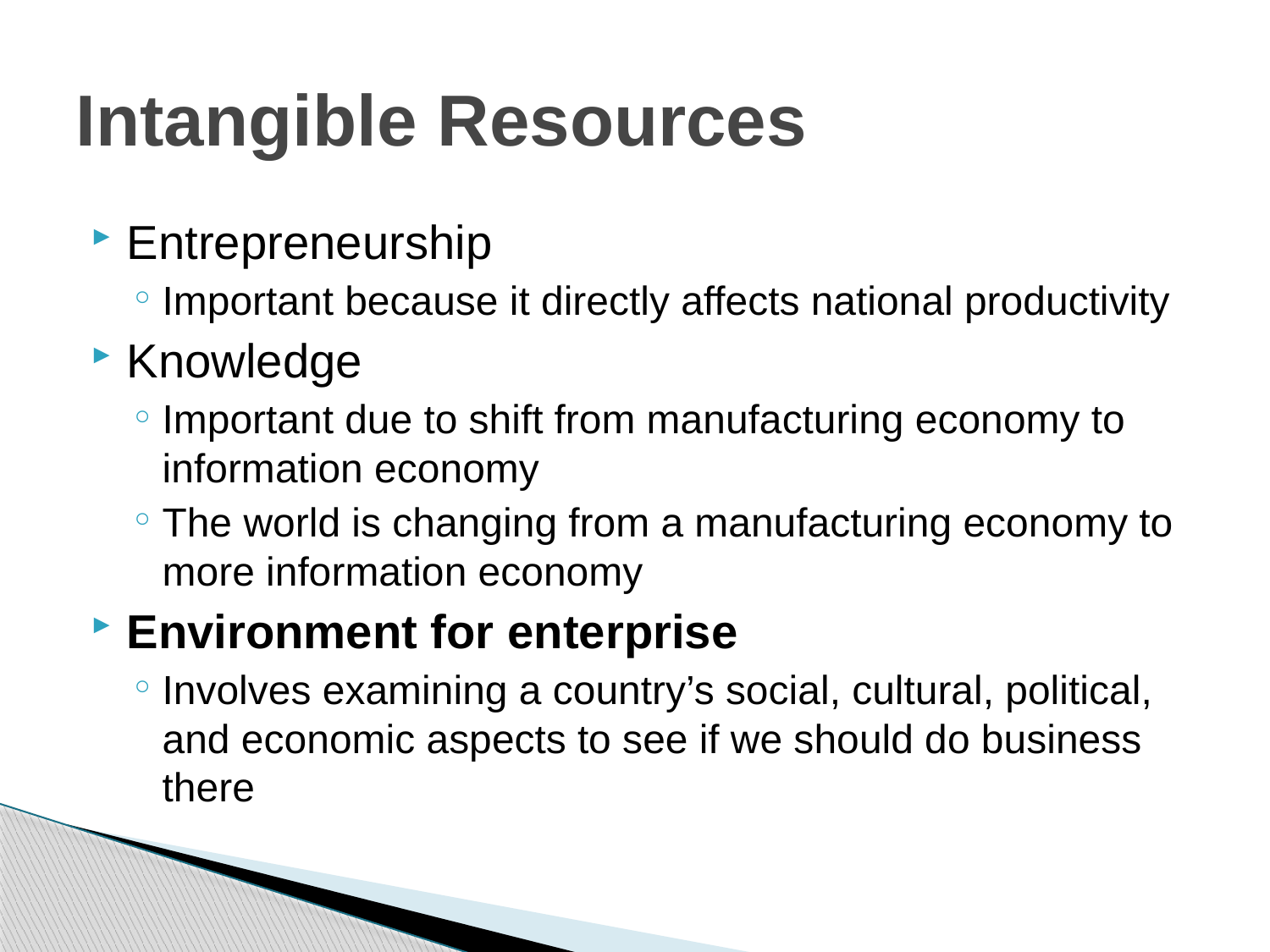

# Intangible Resources
Entrepreneurship
Important because it directly affects national productivity
Knowledge
Important due to shift from manufacturing economy to information economy
The world is changing from a manufacturing economy to more information economy
Environment for enterprise
Involves examining a country’s social, cultural, political, and economic aspects to see if we should do business there